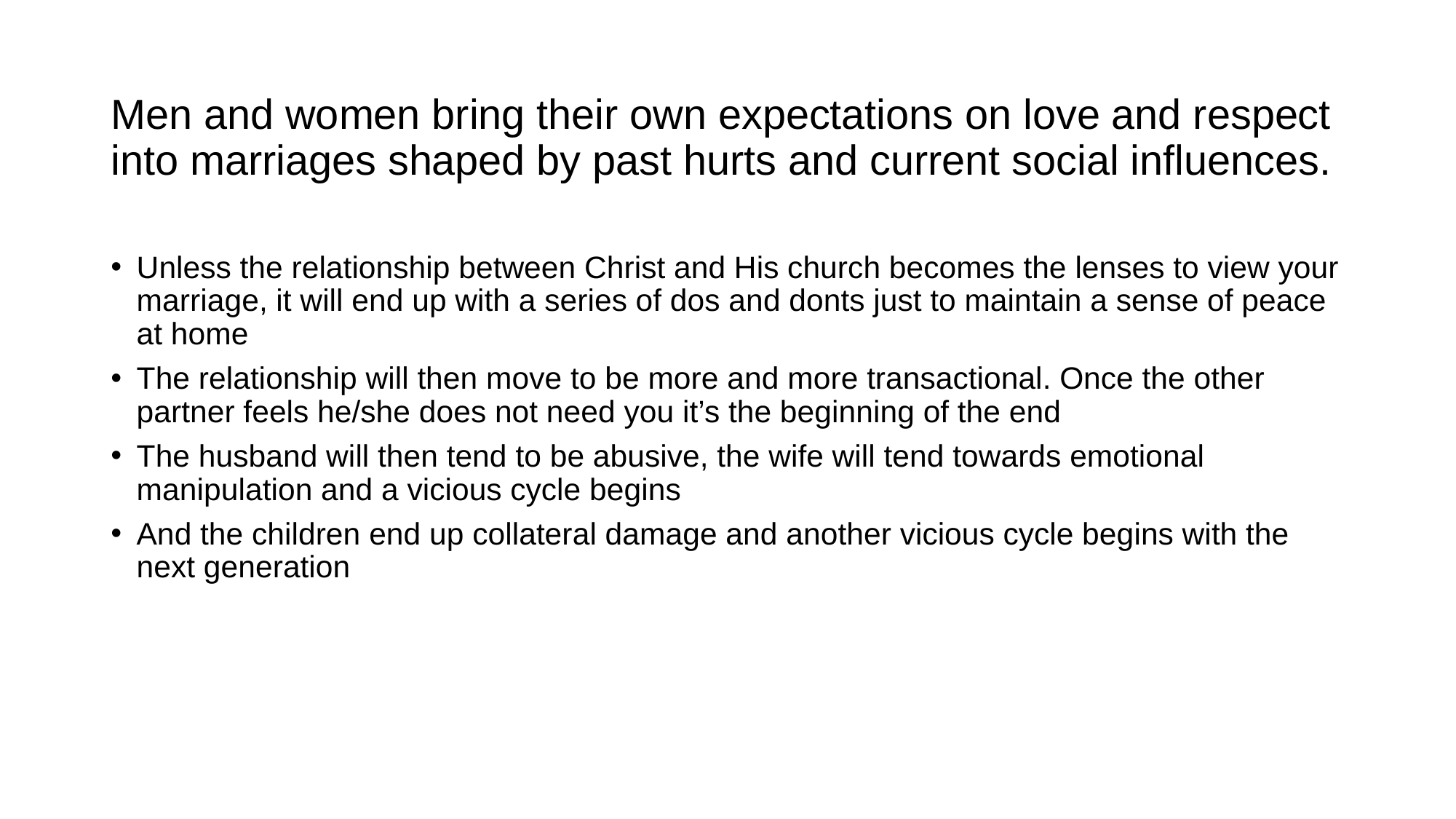

Men and women bring their own expectations on love and respect into marriages shaped by past hurts and current social influences.

Unless the relationship between Christ and His church becomes the lenses to view your marriage, it will end up with a series of dos and donts just to maintain a sense of peace at home
The relationship will then move to be more and more transactional. Once the other partner feels he/she does not need you it’s the beginning of the end
The husband will then tend to be abusive, the wife will tend towards emotional manipulation and a vicious cycle begins
And the children end up collateral damage and another vicious cycle begins with the next generation